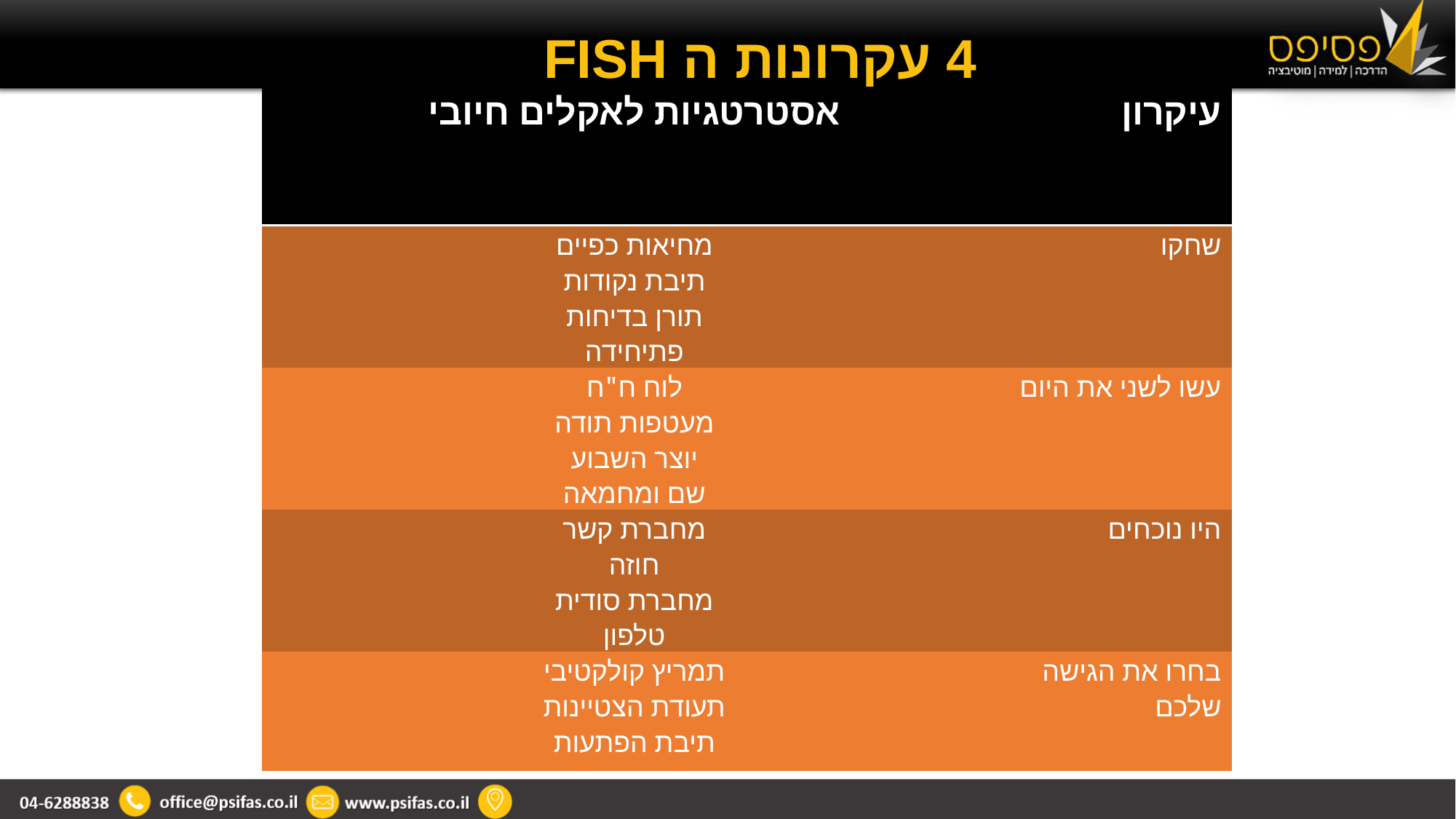

4 עקרונות ה FISH
| אסטרטגיות לאקלים חיובי | עיקרון |
| --- | --- |
| מחיאות כפיים תיבת נקודות תורן בדיחות פתיחידה | שחקו |
| לוח ח"ח מעטפות תודה יוצר השבוע שם ומחמאה | עשו לשני את היום |
| מחברת קשר חוזה מחברת סודית טלפון | היו נוכחים |
| תמריץ קולקטיבי תעודת הצטיינות תיבת הפתעות | בחרו את הגישה שלכם |